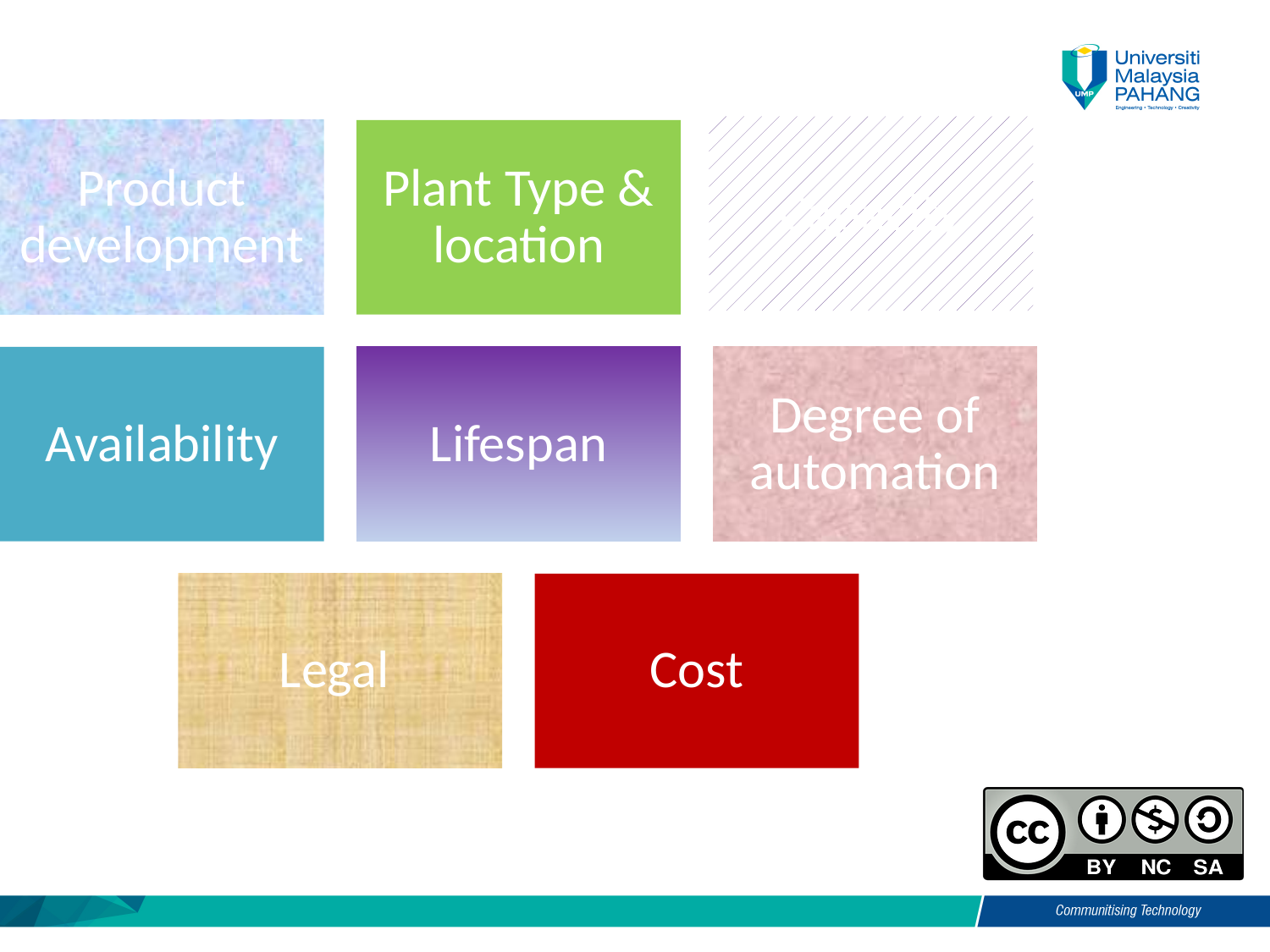

Product development
Plant Type & location
Capacity
Availability
Lifespan
Degree of automation
Legal
Cost